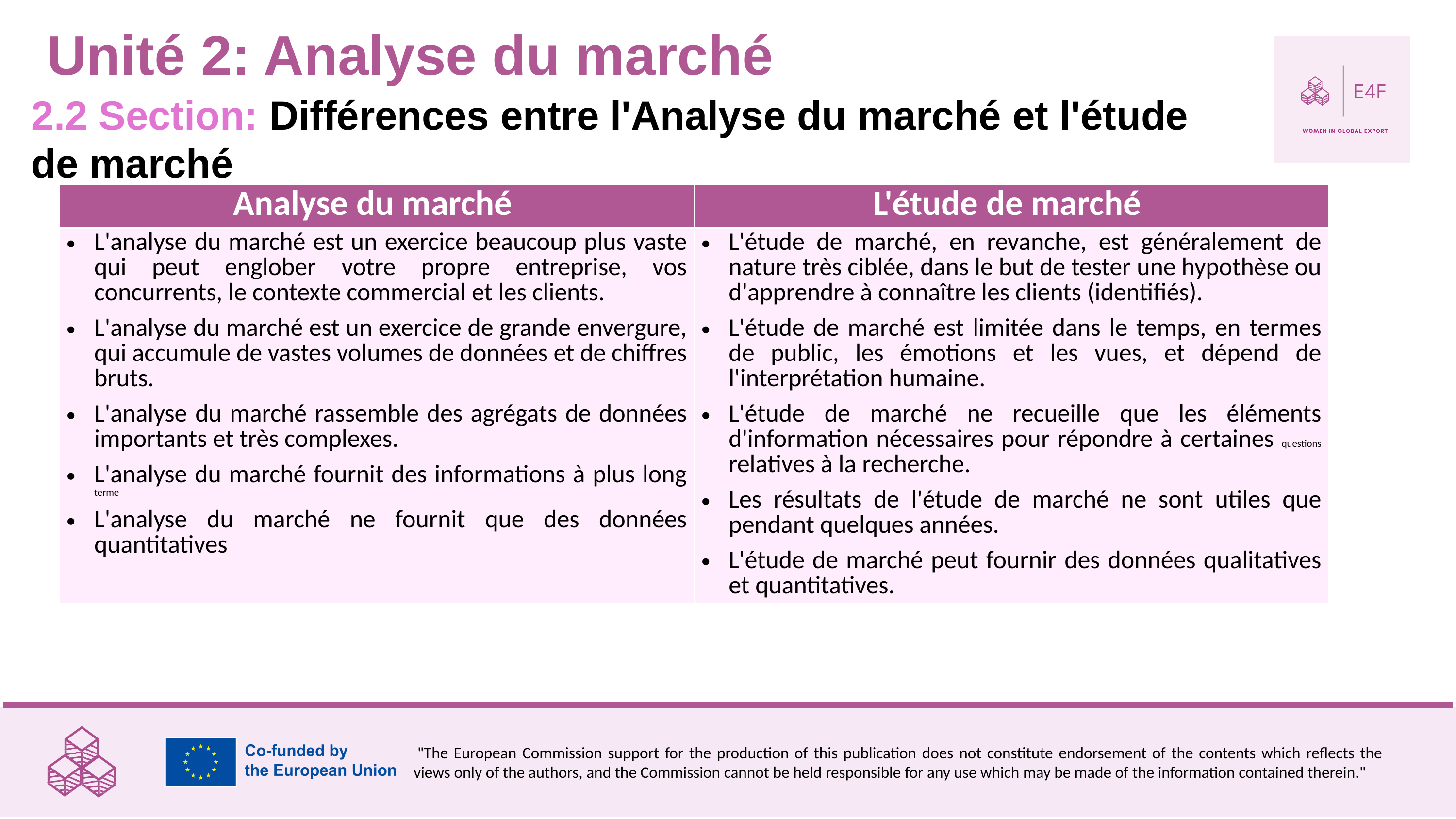

Unité 2: Analyse du marché
2.2 Section: Différences entre l'Analyse du marché et l'étude de marché
| Analyse du marché | L'étude de marché |
| --- | --- |
| L'analyse du marché est un exercice beaucoup plus vaste qui peut englober votre propre entreprise, vos concurrents, le contexte commercial et les clients. L'analyse du marché est un exercice de grande envergure, qui accumule de vastes volumes de données et de chiffres bruts. L'analyse du marché rassemble des agrégats de données importants et très complexes. L'analyse du marché fournit des informations à plus long terme L'analyse du marché ne fournit que des données quantitatives | L'étude de marché, en revanche, est généralement de nature très ciblée, dans le but de tester une hypothèse ou d'apprendre à connaître les clients (identifiés). L'étude de marché est limitée dans le temps, en termes de public, les émotions et les vues, et dépend de l'interprétation humaine. L'étude de marché ne recueille que les éléments d'information nécessaires pour répondre à certaines questions relatives à la recherche. Les résultats de l'étude de marché ne sont utiles que pendant quelques années. L'étude de marché peut fournir des données qualitatives et quantitatives. |